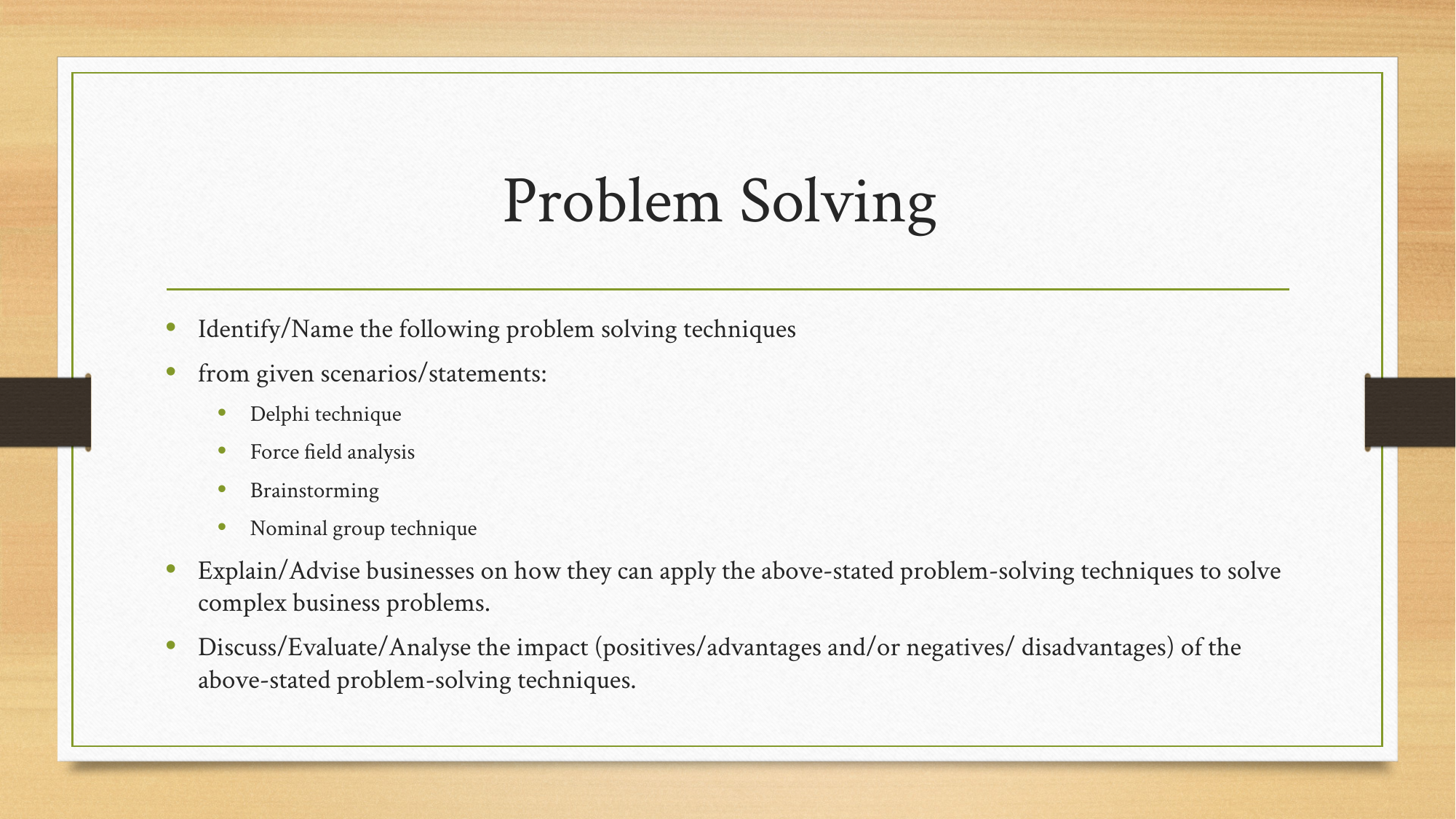

# Problem Solving
Identify/Name the following problem solving techniques
from given scenarios/statements:
Delphi technique
Force field analysis
Brainstorming
Nominal group technique
Explain/Advise businesses on how they can apply the above-stated problem-solving techniques to solve complex business problems.
Discuss/Evaluate/Analyse the impact (positives/advantages and/or negatives/ disadvantages) of the above-stated problem-solving techniques.